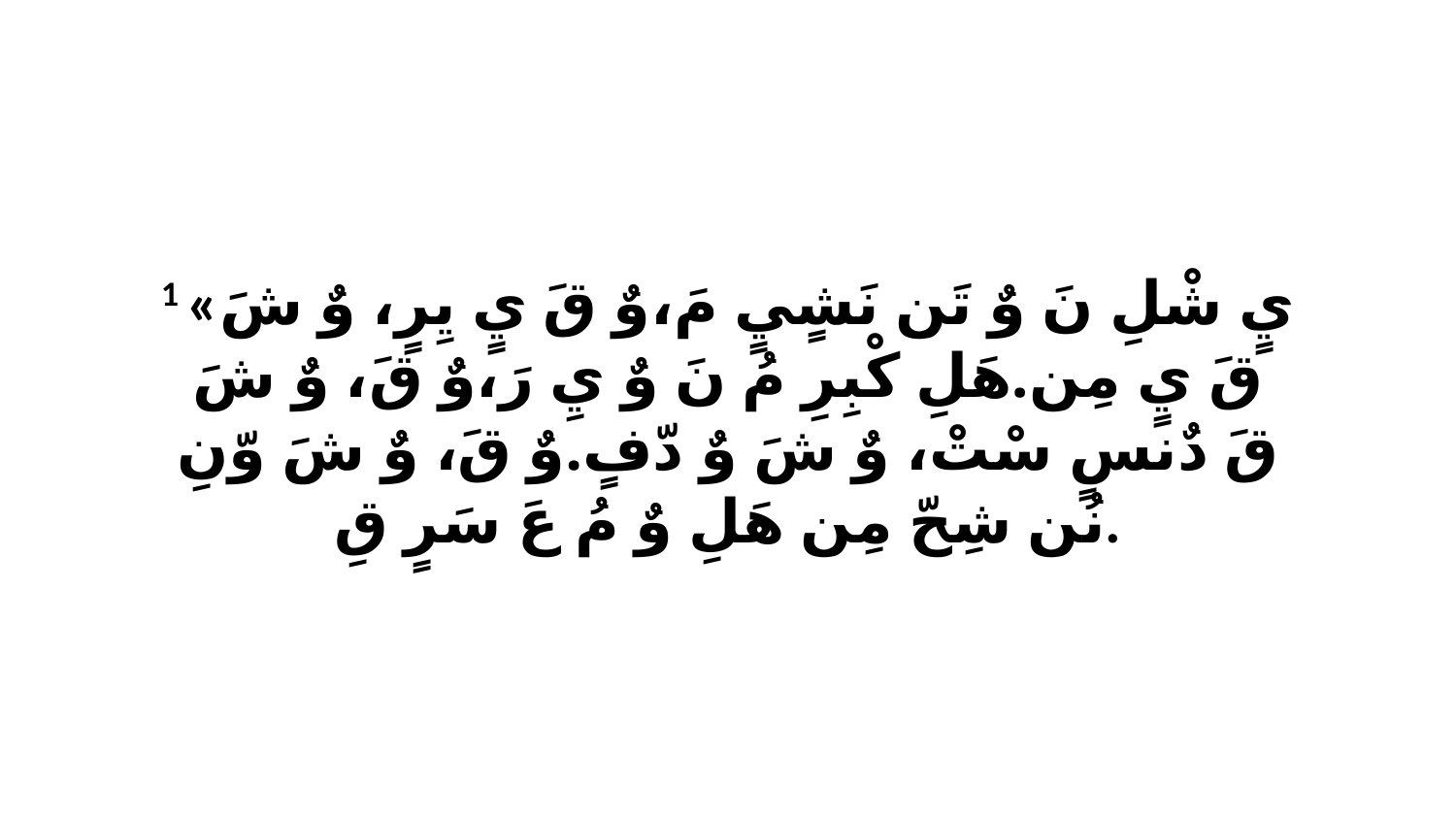

1 «يٍ شْلِ نَ وٌ تَن نَشٍيٍ مَ،وٌ قَ يٍ يِرٍ، وٌ شَ قَ يٍ مِن.هَلِ كْبِرِ مُ نَ وٌ يِ رَ،وٌ قَ، وٌ شَ قَ دٌنسٍ سْتْ، وٌ شَ وٌ دّفٍ.وٌ قَ، وٌ شَ وّنِ نُن شِحّ مِن هَلِ وٌ مُ عَ سَرٍ قِ.